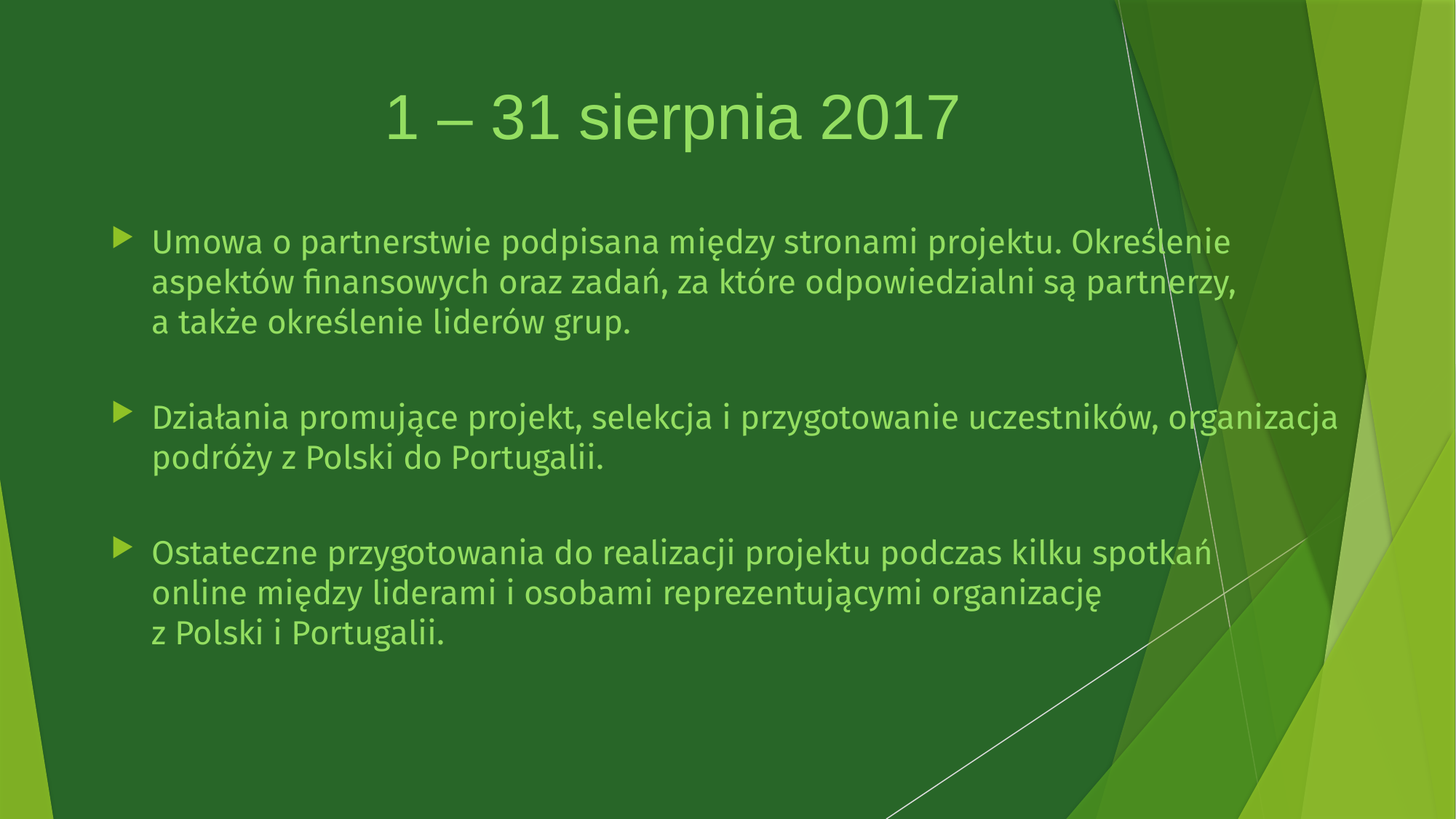

# 1 – 31 sierpnia 2017
Umowa o partnerstwie podpisana między stronami projektu. Określenie aspektów finansowych oraz zadań, za które odpowiedzialni są partnerzy,
a także określenie liderów grup.
Działania promujące projekt, selekcja i przygotowanie uczestników, organizacja podróży z Polski do Portugalii.
Ostateczne przygotowania do realizacji projektu podczas kilku spotkań
online między liderami i osobami reprezentującymi organizację
z Polski i Portugalii.